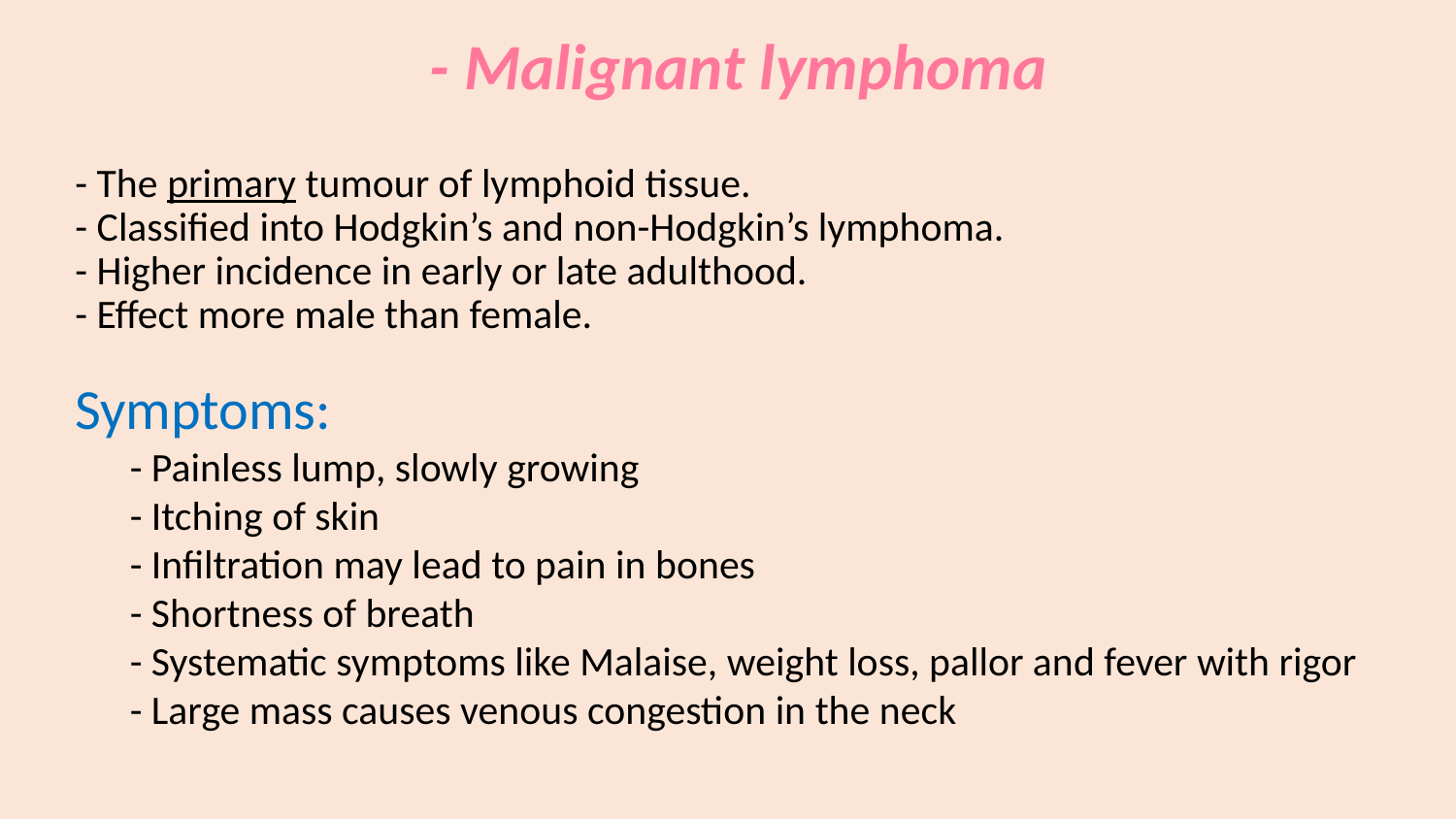

# - Malignant lymphoma
- The primary tumour of lymphoid tissue.
- Classified into Hodgkin’s and non-Hodgkin’s lymphoma.
- Higher incidence in early or late adulthood.
- Effect more male than female.

Symptoms:
- Painless lump, slowly growing
- Itching of skin
- Infiltration may lead to pain in bones
- Shortness of breath
- Systematic symptoms like Malaise, weight loss, pallor and fever with rigor
- Large mass causes venous congestion in the neck